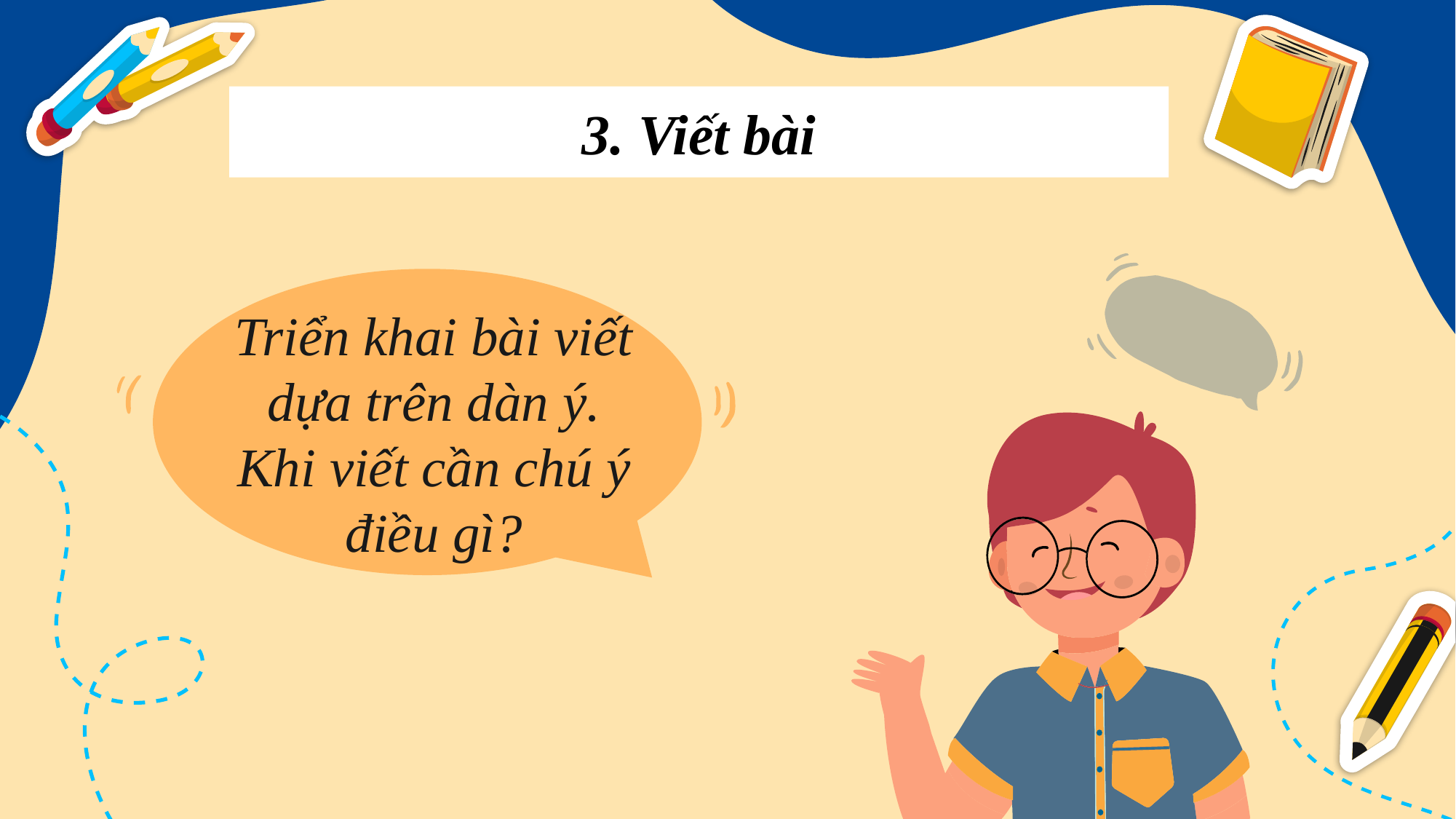

3. Viết bài

Triển khai bài viết dựa trên dàn ý. Khi viết cần chú ý điều gì?